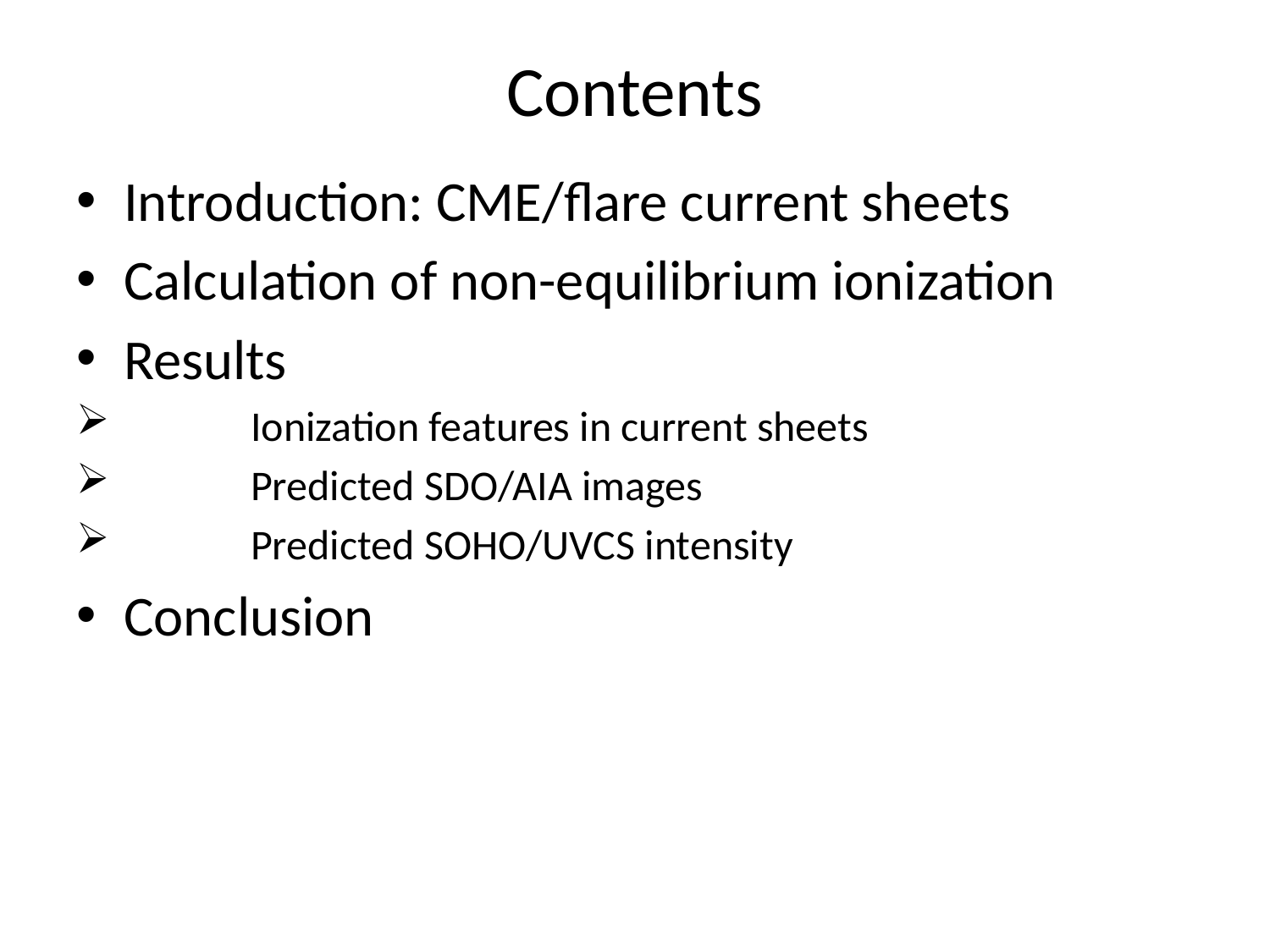

# Contents
Introduction: CME/flare current sheets
Calculation of non-equilibrium ionization
Results
	Ionization features in current sheets
	Predicted SDO/AIA images
	Predicted SOHO/UVCS intensity
Conclusion